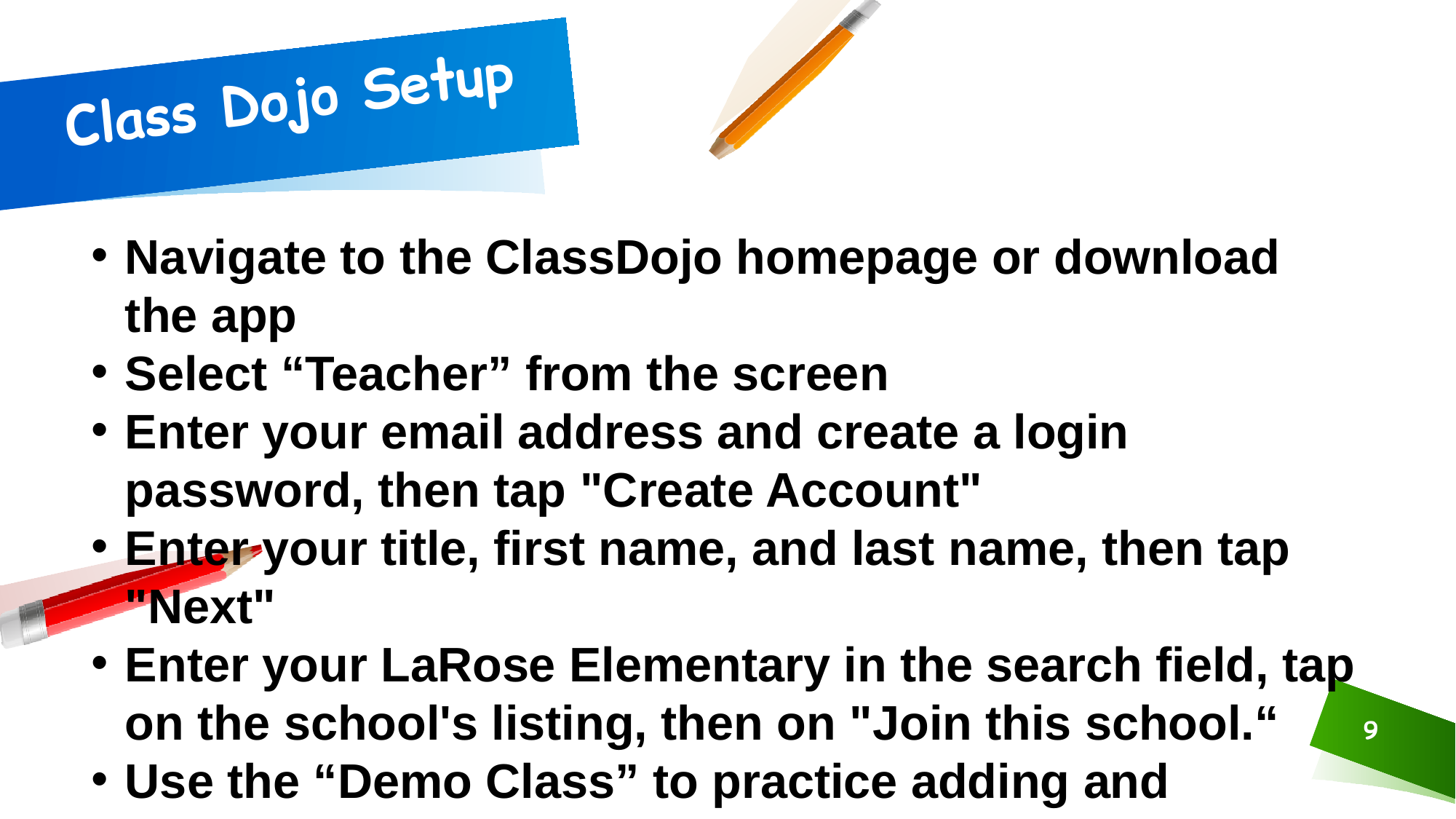

# Class Dojo Setup
Navigate to the ClassDojo homepage or download the app
Select “Teacher” from the screen
Enter your email address and create a login password, then tap "Create Account"
Enter your title, first name, and last name, then tap "Next"
Enter your LaRose Elementary in the search field, tap on the school's listing, then on "Join this school.“
Use the “Demo Class” to practice adding and deleting skills as well as issuing dojo points

9